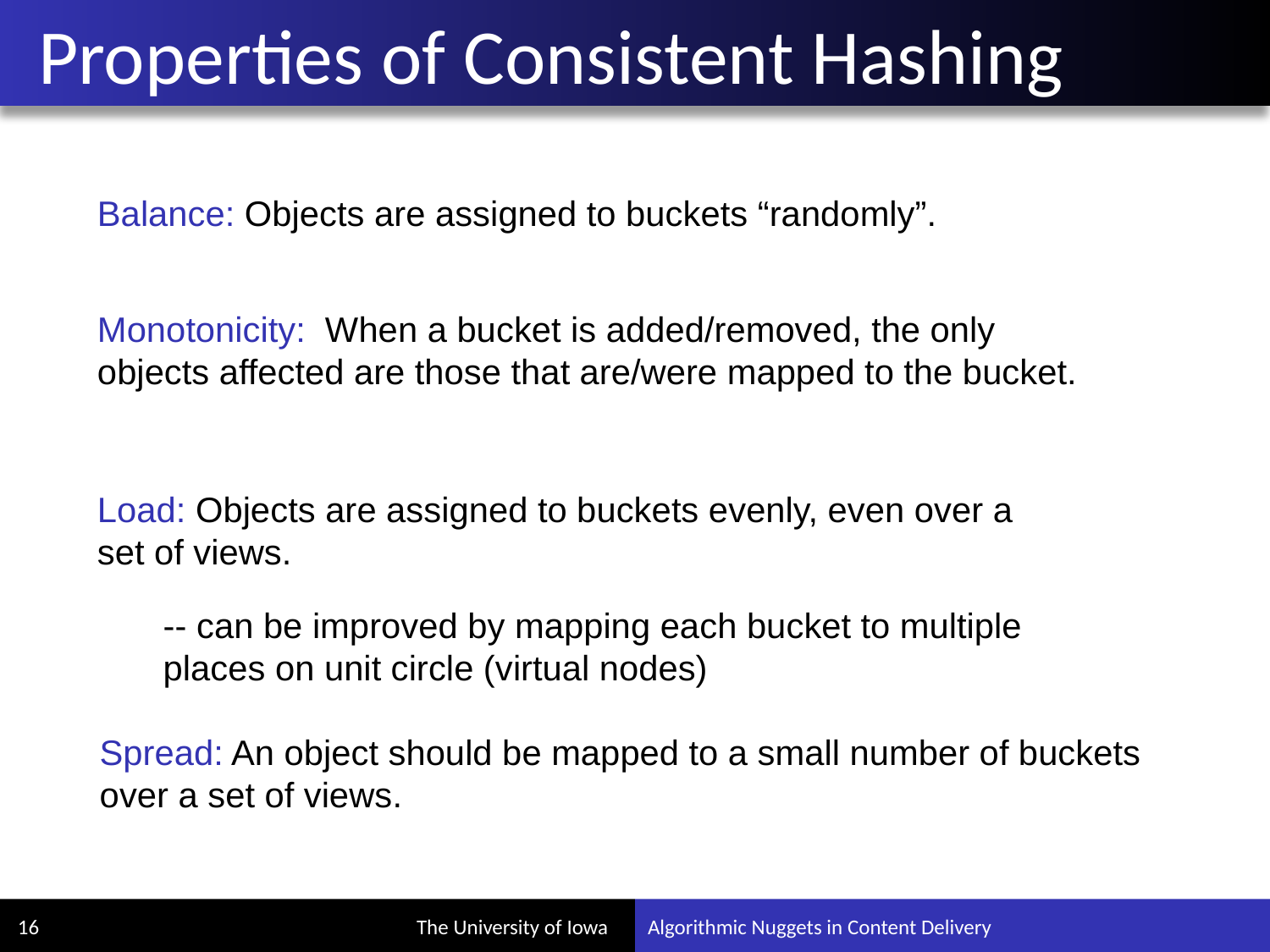

# Properties of Consistent Hashing
Balance: Objects are assigned to buckets “randomly”.
Monotonicity:  When a bucket is added/removed, the only objects affected are those that are/were mapped to the bucket.
Load: Objects are assigned to buckets evenly, even over a set of views.
-- can be improved by mapping each bucket to multiple places on unit circle (virtual nodes)
Spread: An object should be mapped to a small number of buckets over a set of views.
16
Algorithmic Nuggets in Content Delivery